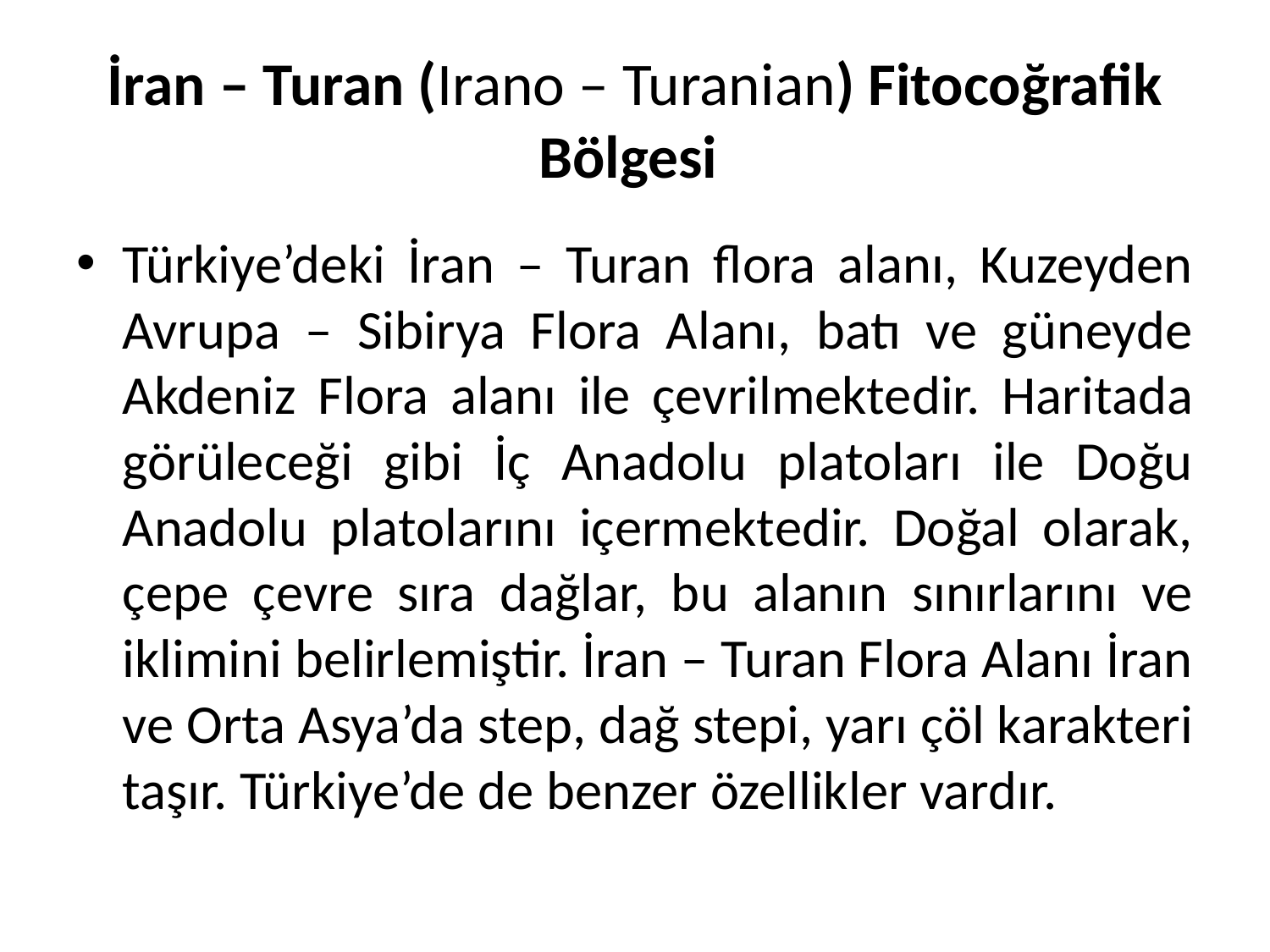

# İran – Turan (Irano – Turanian) Fitocoğrafik Bölgesi
Türkiye’deki İran – Turan flora alanı, Kuzeyden Avrupa – Sibirya Flora Alanı, batı ve güneyde Akdeniz Flora alanı ile çevrilmektedir. Haritada görüleceği gibi İç Anadolu platoları ile Doğu Anadolu platolarını içermektedir. Doğal olarak, çepe çevre sıra dağlar, bu alanın sınırlarını ve iklimini belirlemiştir. İran – Turan Flora Alanı İran ve Orta Asya’da step, dağ stepi, yarı çöl karakteri taşır. Türkiye’de de benzer özellikler vardır.